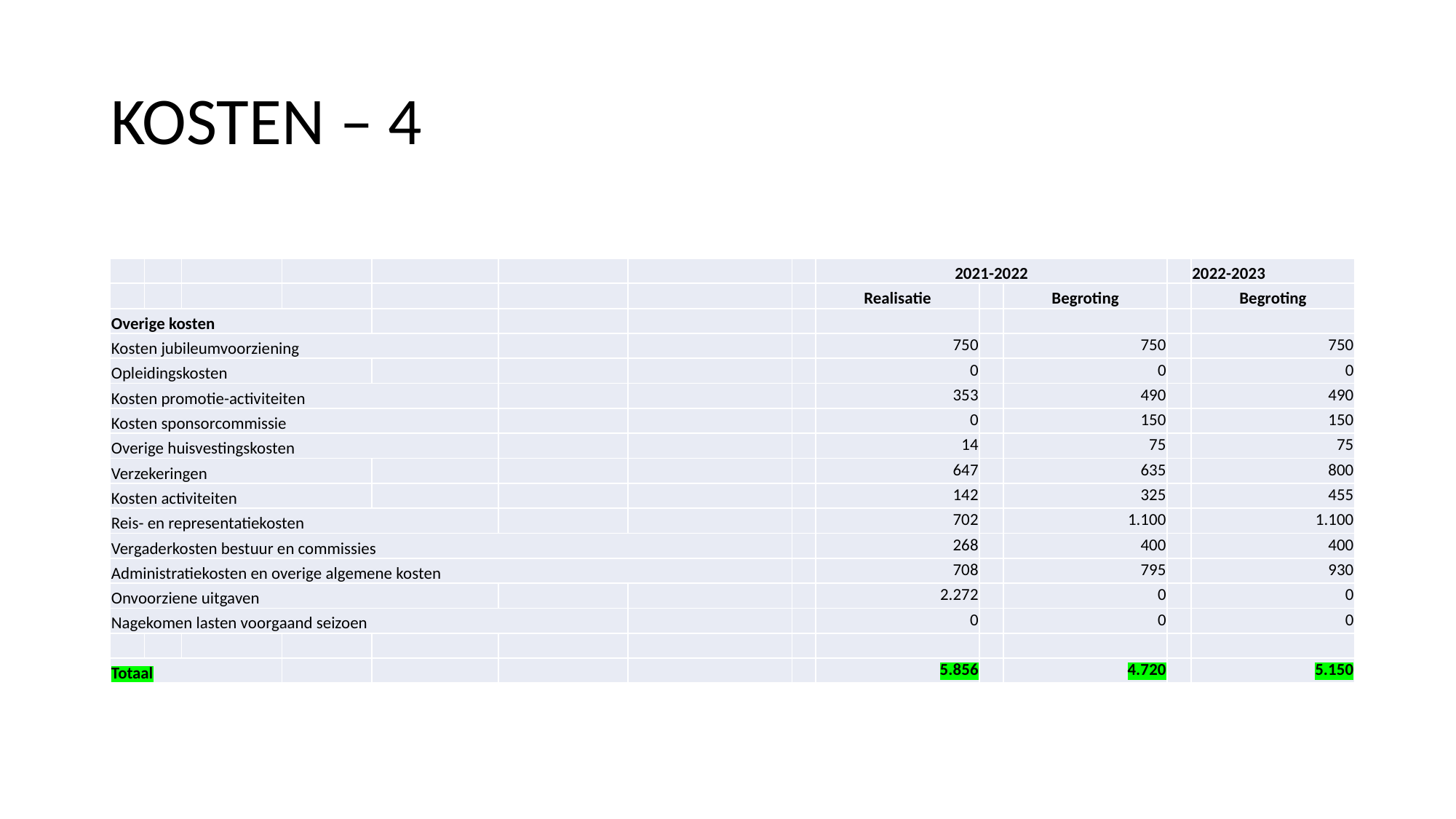

# KOSTEN – 4
|  |  |  |  |  |  |  |  | 2021-2022 |  |  |  | 2022-2023 |
| --- | --- | --- | --- | --- | --- | --- | --- | --- | --- | --- | --- | --- |
|  |  |  |  |  |  |  |  | Realisatie |  | Begroting |  | Begroting |
| Overige kosten |  |  |  |  |  |  |  |  |  |  |  |  |
| Kosten jubileumvoorziening |  |  |  |  |  |  |  | 750 |  | 750 |  | 750 |
| Opleidingskosten |  |  |  |  |  |  |  | 0 |  | 0 |  | 0 |
| Kosten promotie-activiteiten |  |  |  |  |  |  |  | 353 |  | 490 |  | 490 |
| Kosten sponsorcommissie |  |  |  |  |  |  |  | 0 |  | 150 |  | 150 |
| Overige huisvestingskosten |  |  |  |  |  |  |  | 14 |  | 75 |  | 75 |
| Verzekeringen |  |  |  |  |  |  |  | 647 |  | 635 |  | 800 |
| Kosten activiteiten |  |  |  |  |  |  |  | 142 |  | 325 |  | 455 |
| Reis- en representatiekosten |  |  |  |  |  |  |  | 702 |  | 1.100 |  | 1.100 |
| Vergaderkosten bestuur en commissies |  |  |  |  |  |  |  | 268 |  | 400 |  | 400 |
| Administratiekosten en overige algemene kosten |  |  |  |  |  |  |  | 708 |  | 795 |  | 930 |
| Onvoorziene uitgaven |  |  |  |  |  |  |  | 2.272 |  | 0 |  | 0 |
| Nagekomen lasten voorgaand seizoen |  |  |  |  |  |  |  | 0 |  | 0 |  | 0 |
|  |  |  |  |  |  |  |  |  |  |  |  |  |
| Totaal |  |  |  |  |  |  |  | 5.856 |  | 4.720 |  | 5.150 |